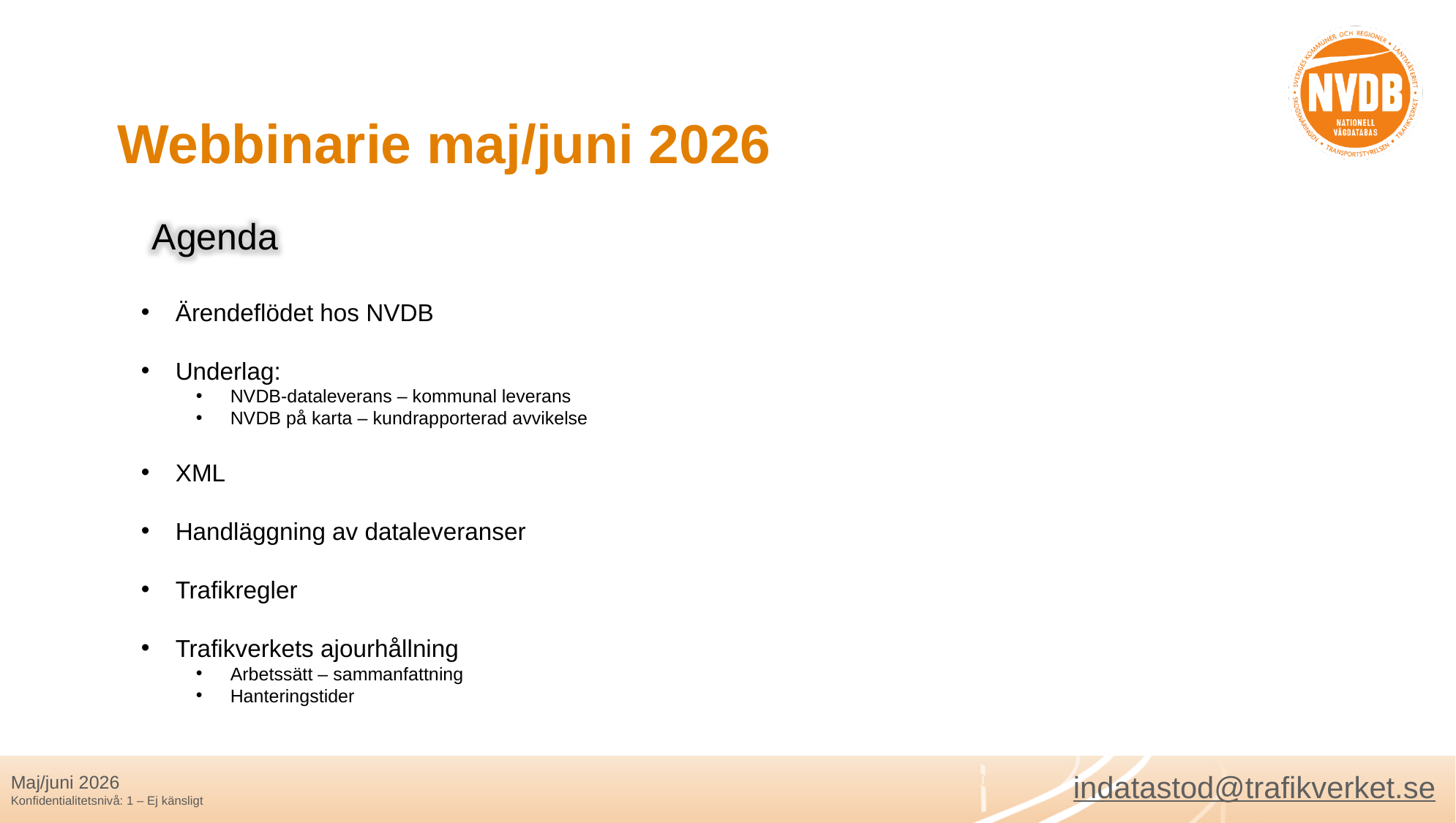

# Webbinarie maj/juni 2026
Agenda
Ärendeflödet hos NVDB

Underlag:
NVDB-dataleverans – kommunal leverans
NVDB på karta – kundrapporterad avvikelse

XML

Handläggning av dataleveranser

Trafikregler

Trafikverkets ajourhållning
Arbetssätt – sammanfattning
Hanteringstider

indatastod@trafikverket.se
Maj/juni 2026
Konfidentialitetsnivå: 1 – Ej känsligt